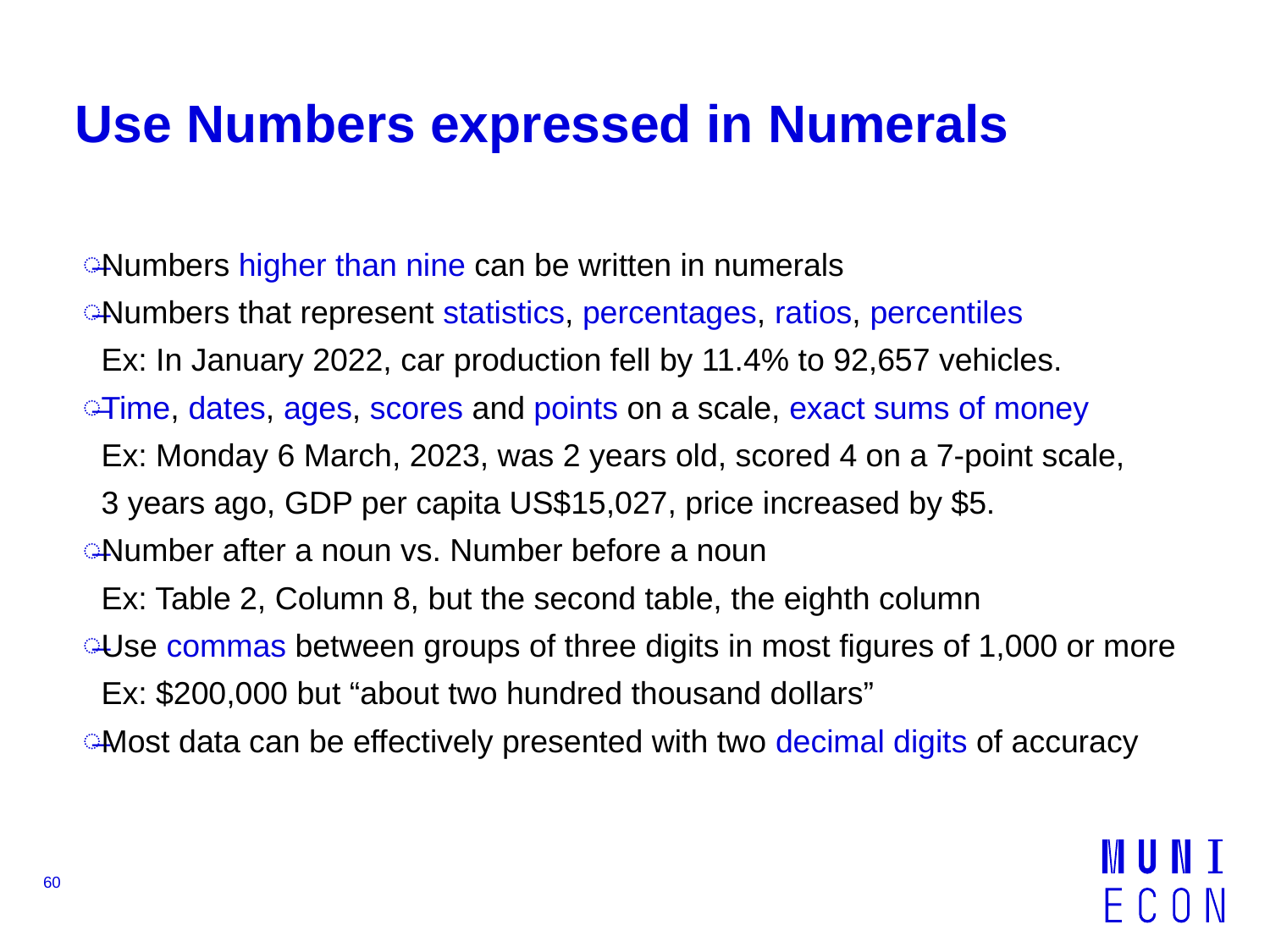

# Use Numbers expressed in Numerals
Numbers higher than nine can be written in numerals
Numbers that represent statistics, percentages, ratios, percentiles
Ex: In January 2022, car production fell by 11.4% to 92,657 vehicles.
Time, dates, ages, scores and points on a scale, exact sums of money
Ex: Monday 6 March, 2023, was 2 years old, scored 4 on a 7-point scale,
3 years ago, GDP per capita US$15,027, price increased by $5.
Number after a noun vs. Number before a noun
Ex: Table 2, Column 8, but the second table, the eighth column
Use commas between groups of three digits in most figures of 1,000 or more
Ex: $200,000 but “about two hundred thousand dollars”
Most data can be effectively presented with two decimal digits of accuracy

60